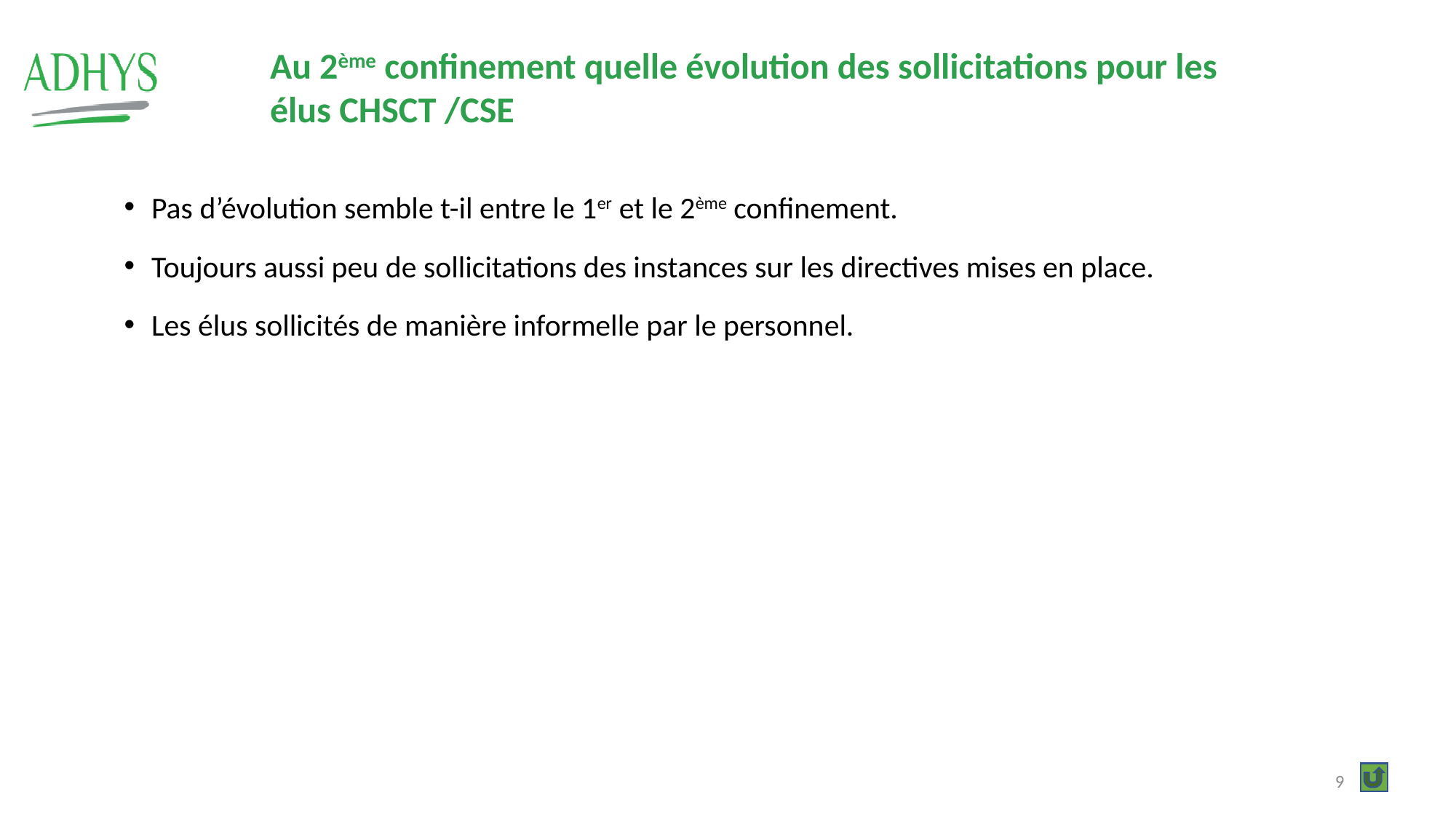

Au 2ème confinement quelle évolution des sollicitations pour les élus CHSCT /CSE

Pas d’évolution semble t-il entre le 1er et le 2ème confinement.
Toujours aussi peu de sollicitations des instances sur les directives mises en place.
Les élus sollicités de manière informelle par le personnel.
9